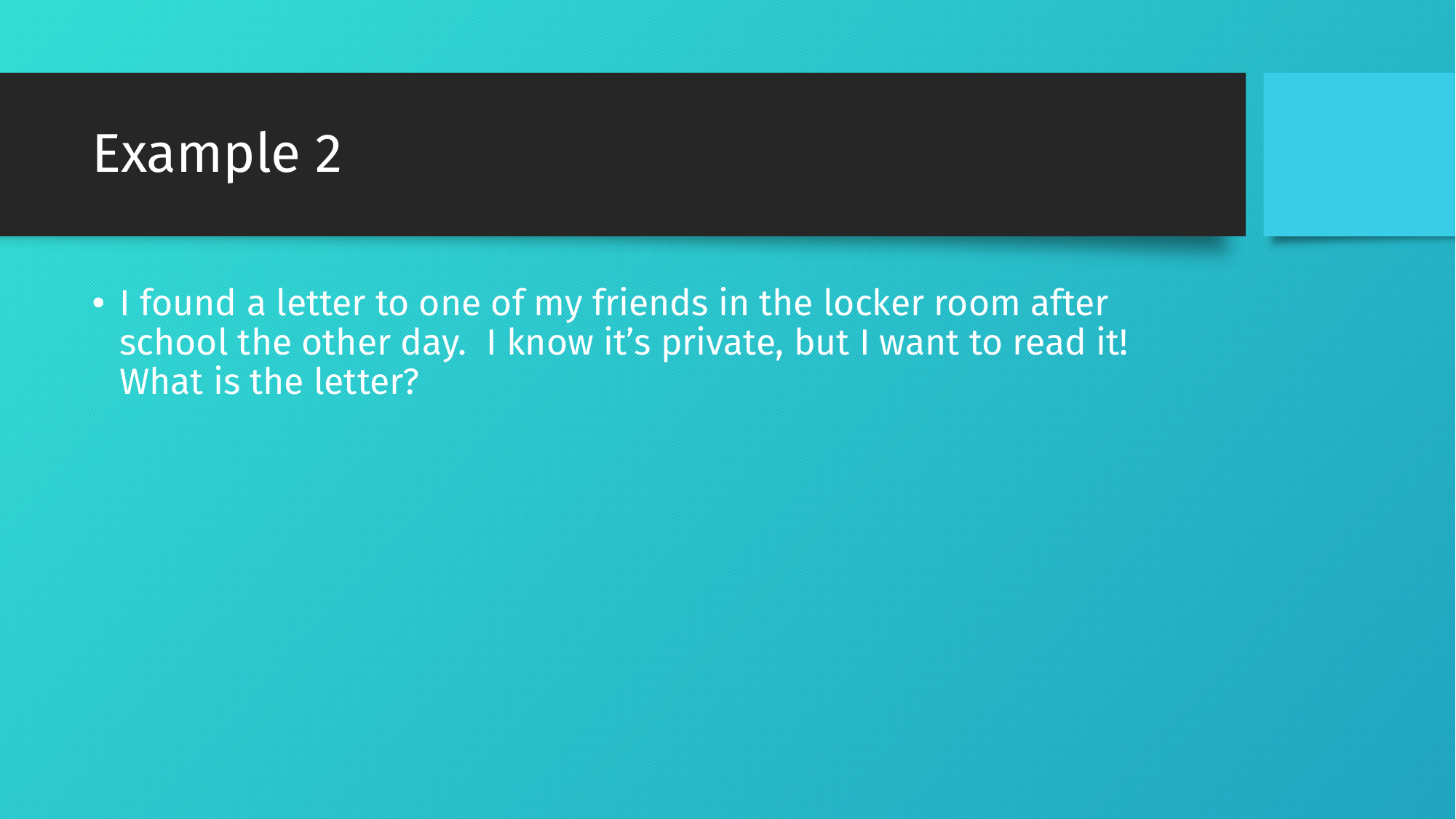

# Example 2
I found a letter to one of my friends in the locker room after school the other day.  I know it’s private, but I want to read it!  What is the letter?